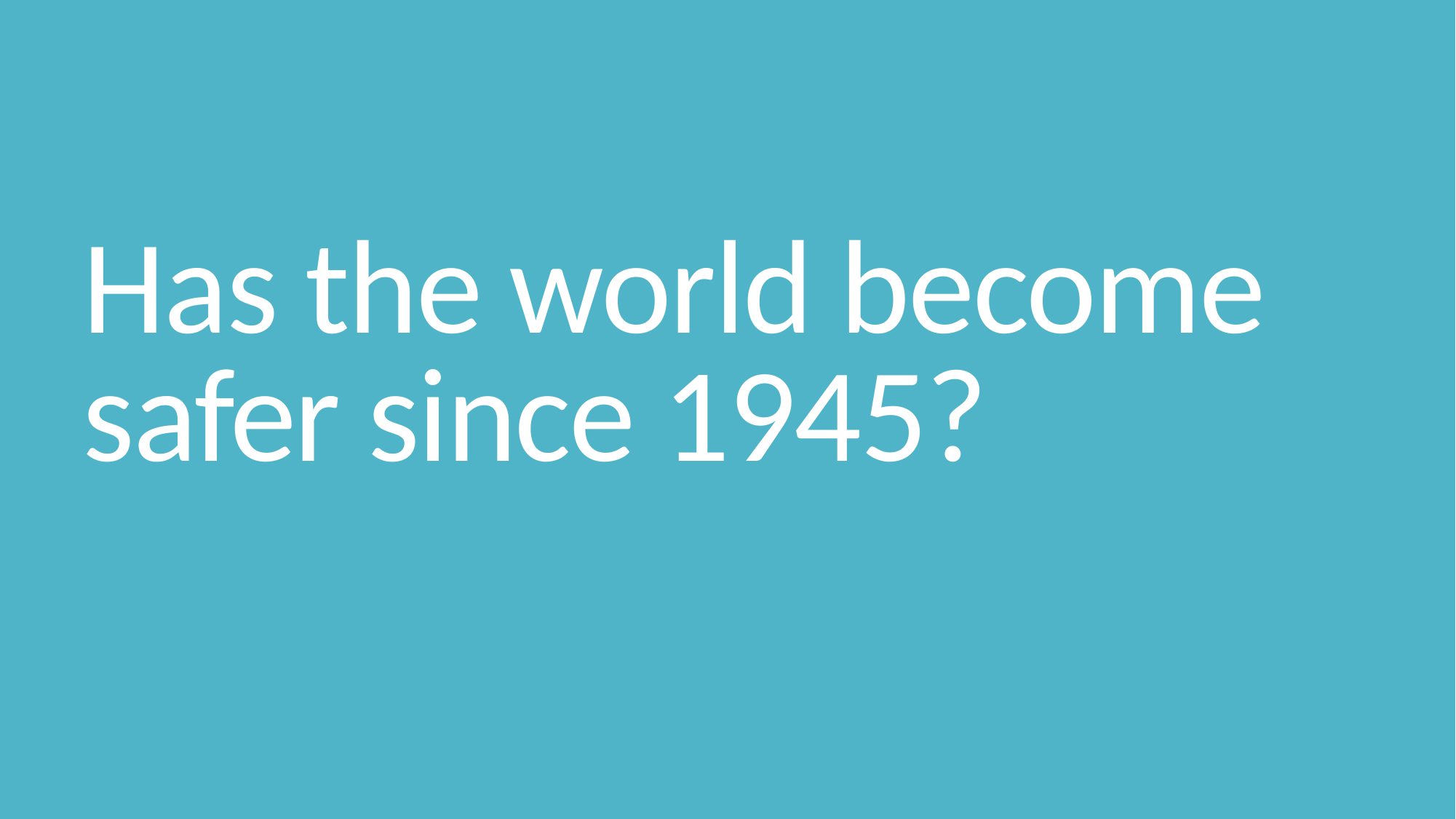

# Has the world become safer since 1945?